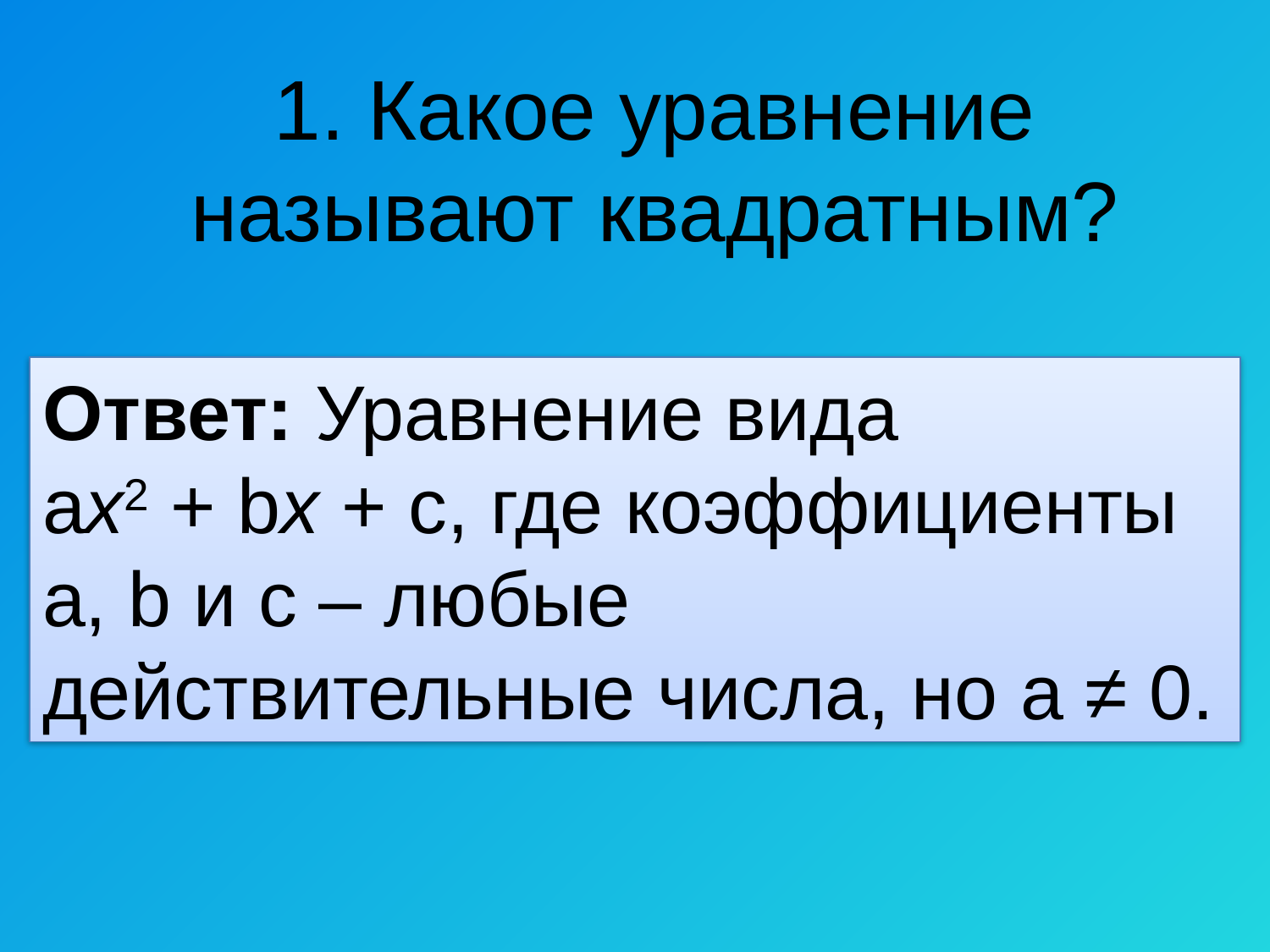

1. Какое уравнение называют квадратным?

Ответ: Уравнение вида
ax2 + bx + c, где коэффициенты a, b и c – любые действительные числа, но a ≠ 0.